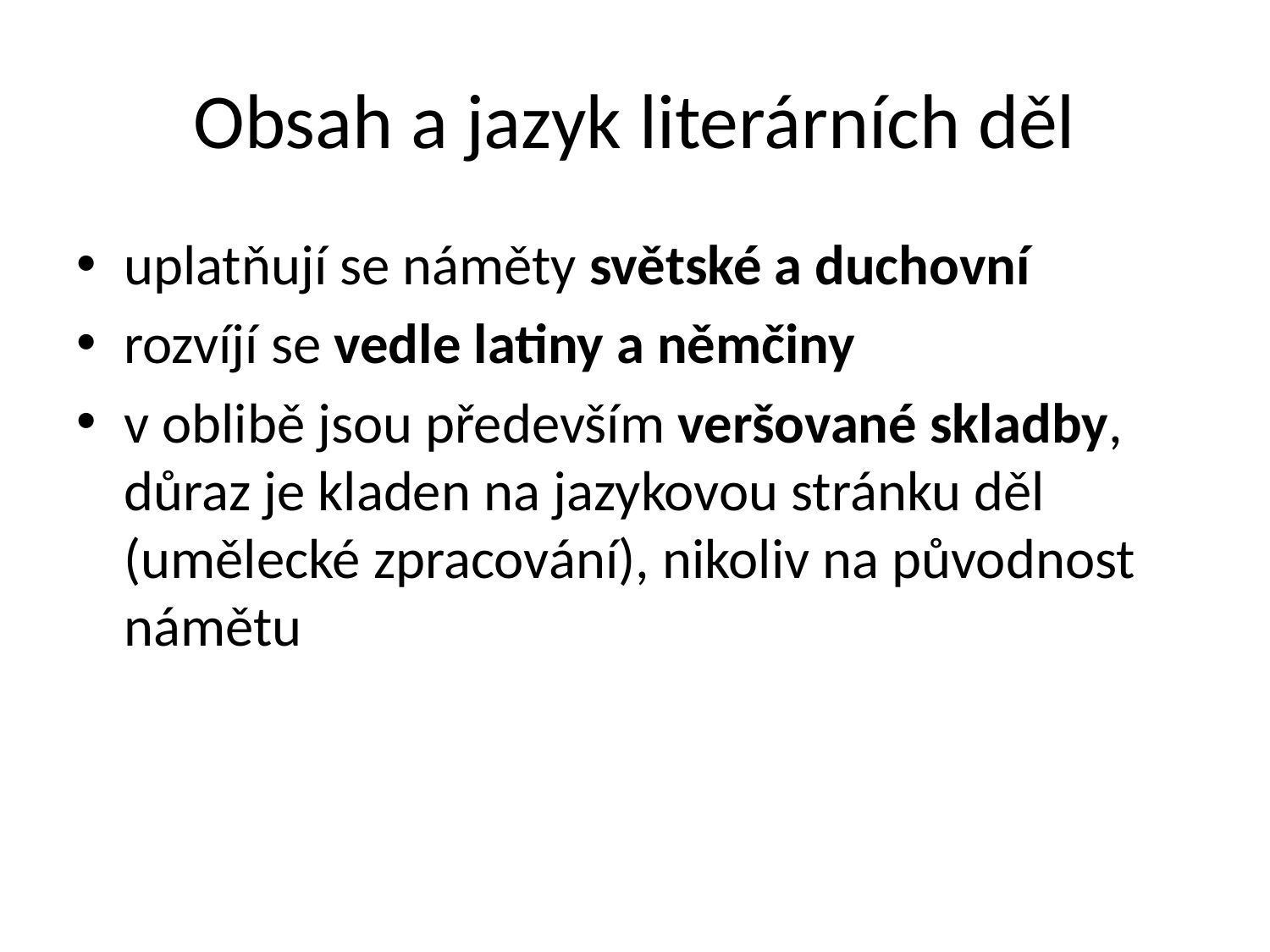

# Obsah a jazyk literárních děl
uplatňují se náměty světské a duchovní
rozvíjí se vedle latiny a němčiny
v oblibě jsou především veršované skladby, důraz je kladen na jazykovou stránku děl (umělecké zpracování), nikoliv na původnost námětu